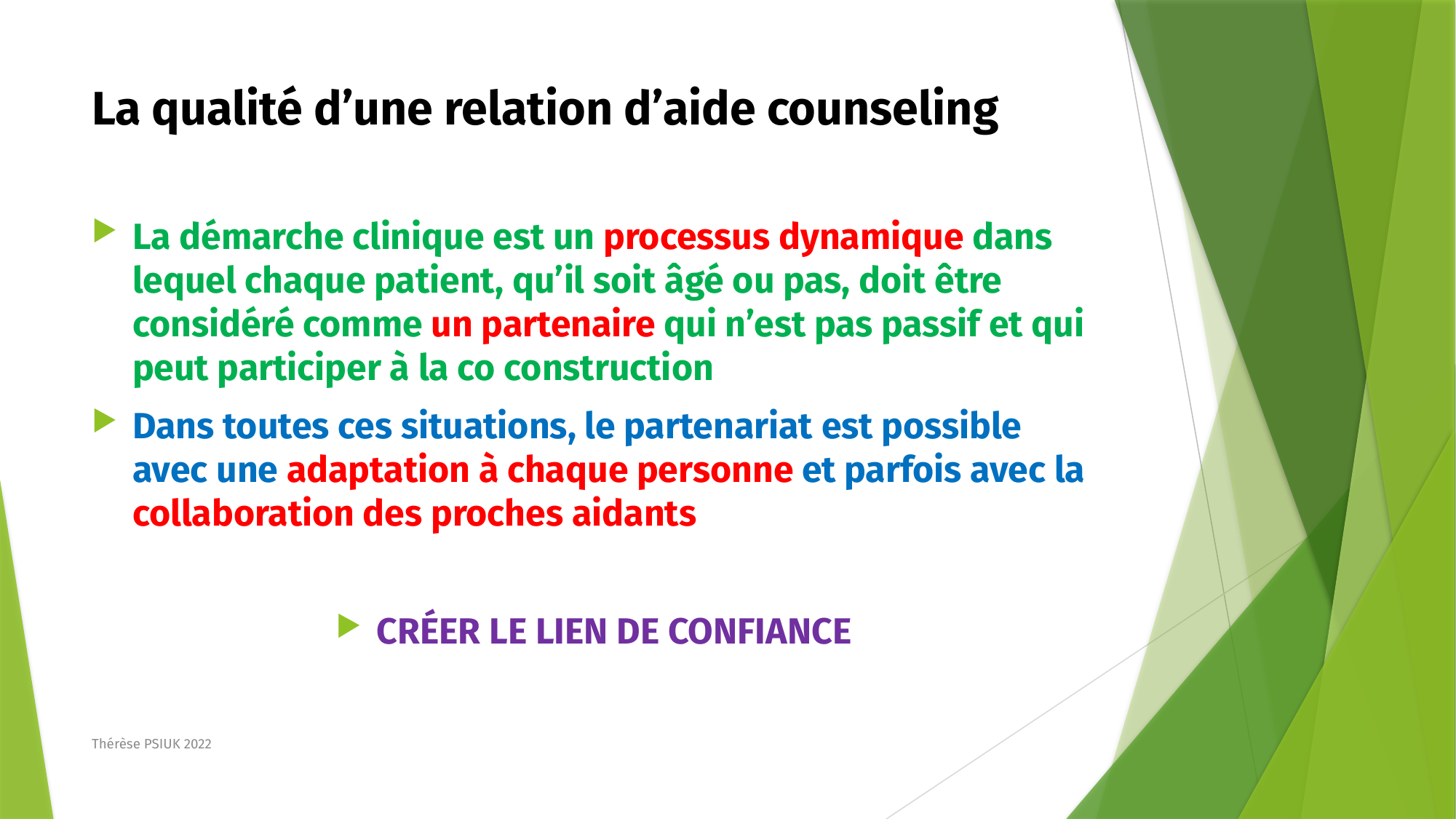

# La qualité d’une relation d’aide counseling
La démarche clinique est un processus dynamique dans lequel chaque patient, qu’il soit âgé ou pas, doit être considéré comme un partenaire qui n’est pas passif et qui peut participer à la co construction
Dans toutes ces situations, le partenariat est possible avec une adaptation à chaque personne et parfois avec la collaboration des proches aidants

CRÉER LE LIEN DE CONFIANCE

Thérèse PSIUK 2022